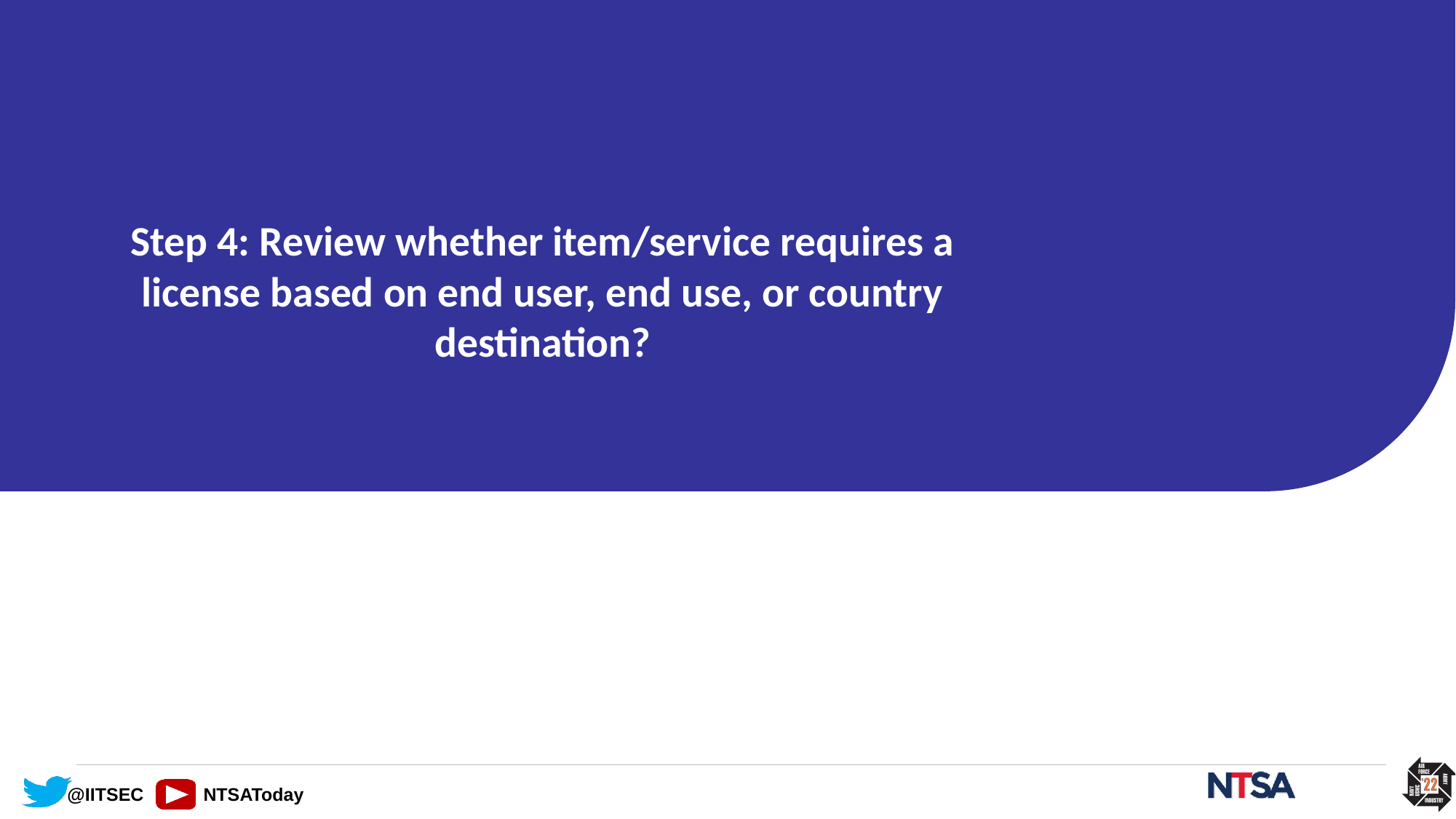

# Step 4: Review whether item/service requires a license based on end user, end use, or country destination?